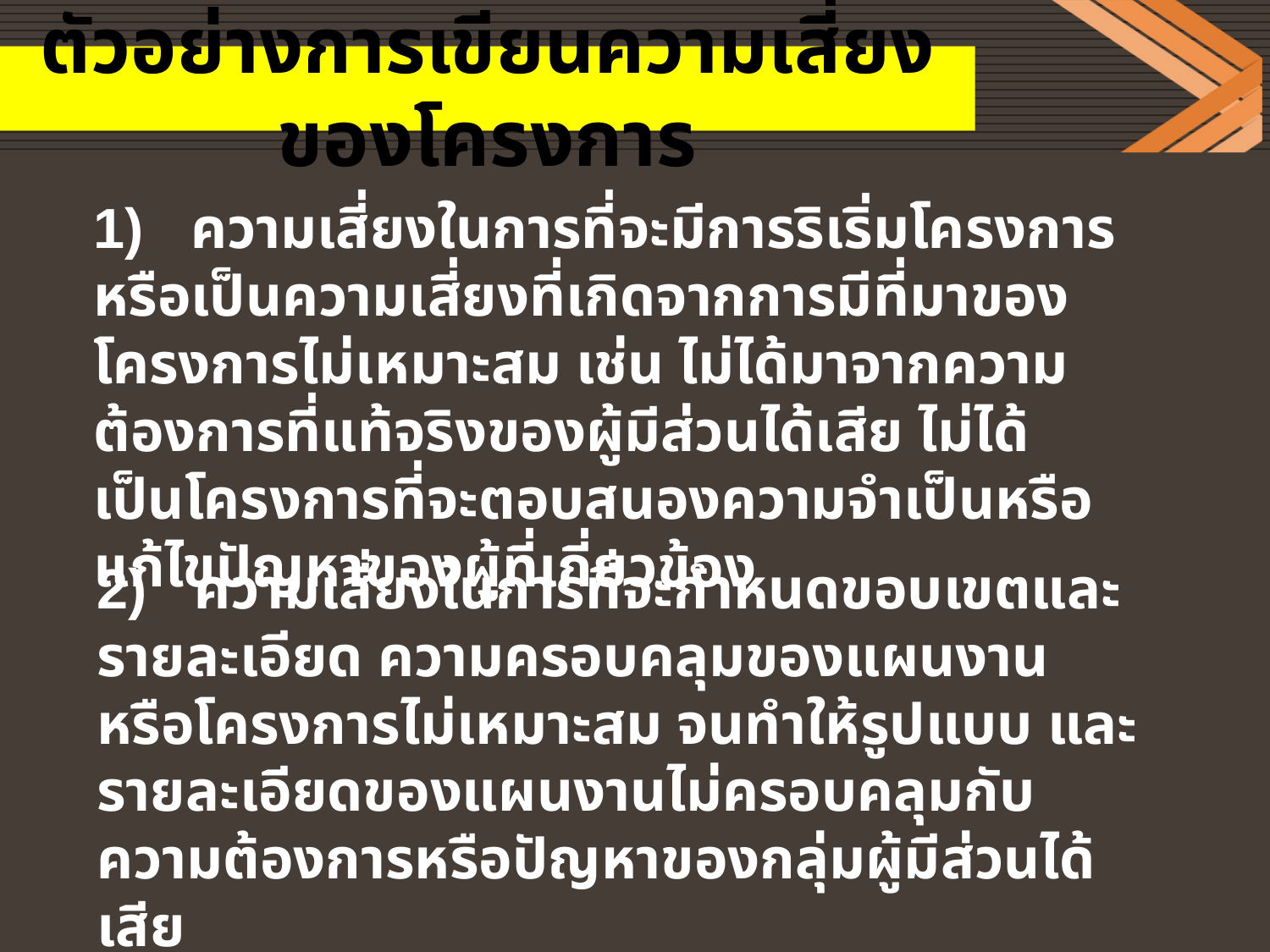

# ตัวอย่างการเขียนความเสี่ยงของโครงการ
1)   ความเสี่ยงในการที่จะมีการริเริ่มโครงการ หรือเป็นความเสี่ยงที่เกิดจากการมีที่มาของโครงการไม่เหมาะสม เช่น ไม่ได้มาจากความต้องการที่แท้จริงของผู้มีส่วนได้เสีย ไม่ได้เป็นโครงการที่จะตอบสนองความจำเป็นหรือแก้ไขปัญหาของผู้ที่เกี่ยวข้อง
2)   ความเสี่ยงในการที่จะกำหนดขอบเขตและรายละเอียด ความครอบคลุมของแผนงานหรือโครงการไม่เหมาะสม จนทำให้รูปแบบ และรายละเอียดของแผนงานไม่ครอบคลุมกับความต้องการหรือปัญหาของกลุ่มผู้มีส่วนได้เสีย